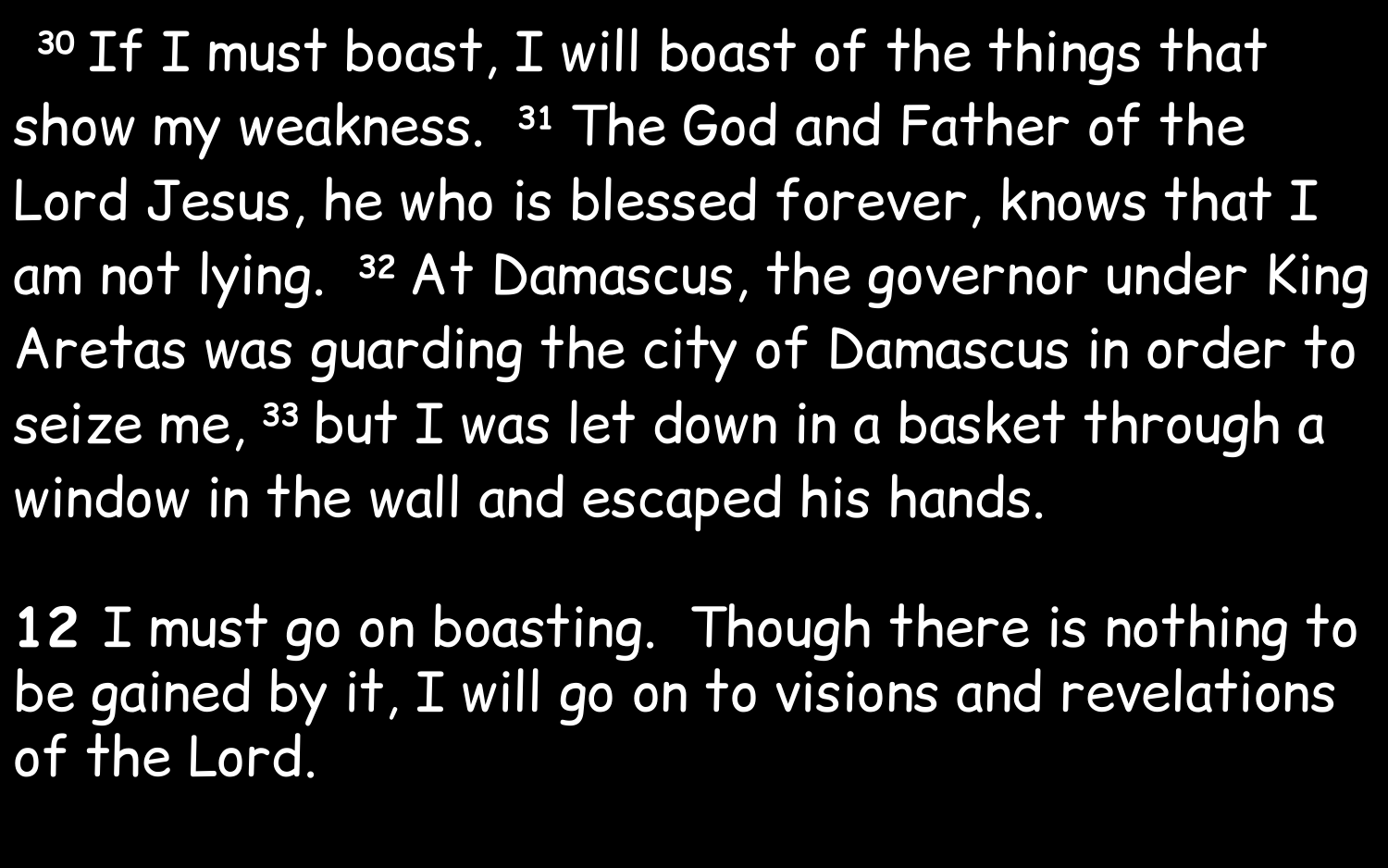

30 If I must boast, I will boast of the things that show my weakness.  31 The God and Father of the Lord Jesus, he who is blessed forever, knows that I am not lying.  32 At Damascus, the governor under King Aretas was guarding the city of Damascus in order to seize me, 33 but I was let down in a basket through a window in the wall and escaped his hands.
12 I must go on boasting.  Though there is nothing to be gained by it, I will go on to visions and revelations of the Lord.